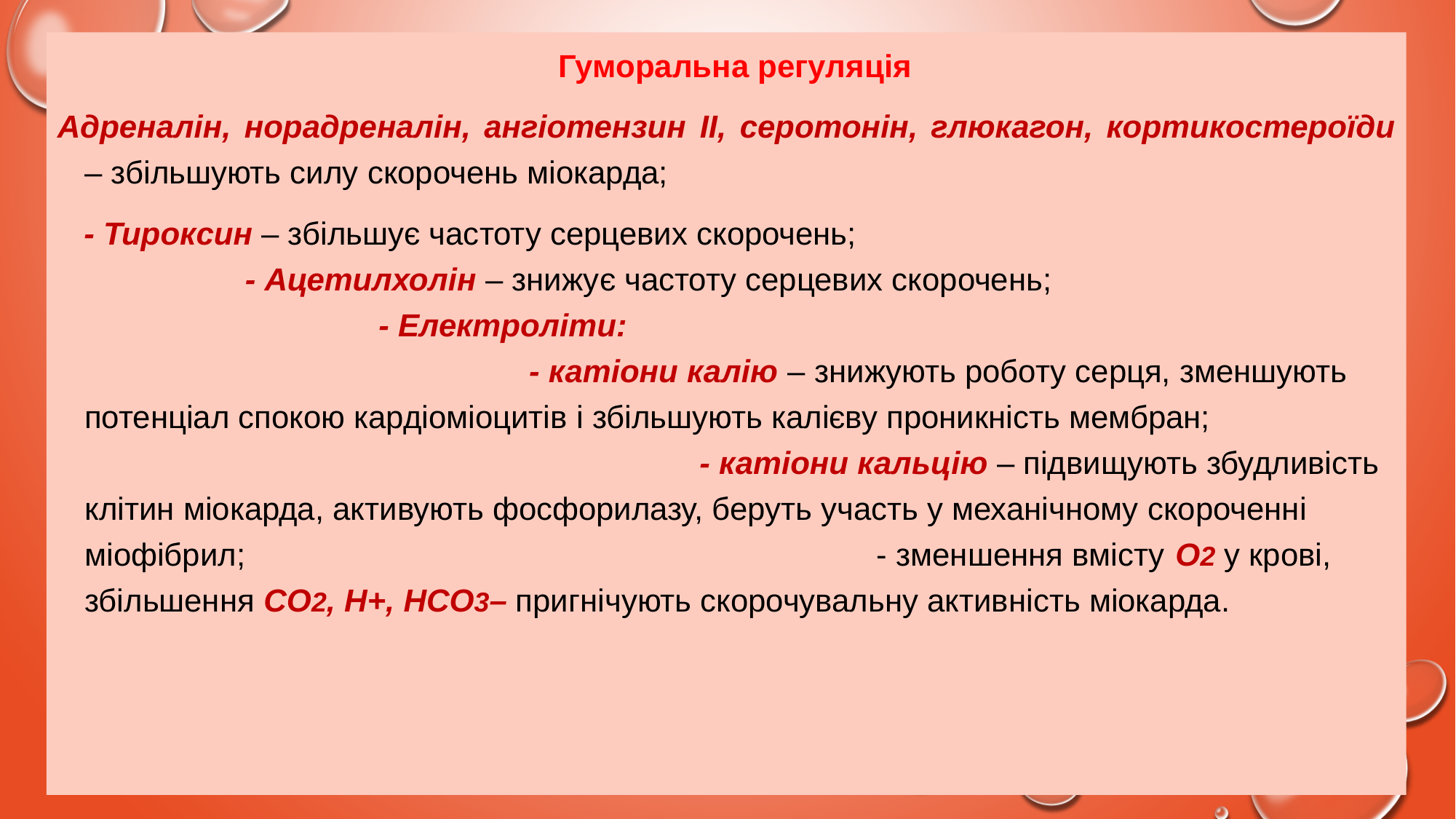

Гуморальна регуляція
Адреналін, норадреналін, ангіотензин II, серотонін, глюкагон, кортикостероїди – збільшують силу скорочень міокарда;
   - Тироксин – збільшує частоту серцевих скорочень;                                                                               - Ацетилхолін – знижує частоту серцевих скорочень;                                                                        - Електроліти:                                                                                                                                         - катіони калію – знижують роботу серця, зменшують потенціал спокою кардіоміоцитів і збільшують калієву проникність мембран;                                                                                          - катіони кальцію – підвищують збудливість клітин міокарда, активують фосфорилазу, беруть участь у механічному скороченні міофібрил;                                                                       - зменшення вмісту О2 у крові, збільшення СО2, Н+, НСО3– пригнічують скорочувальну активність міокарда.